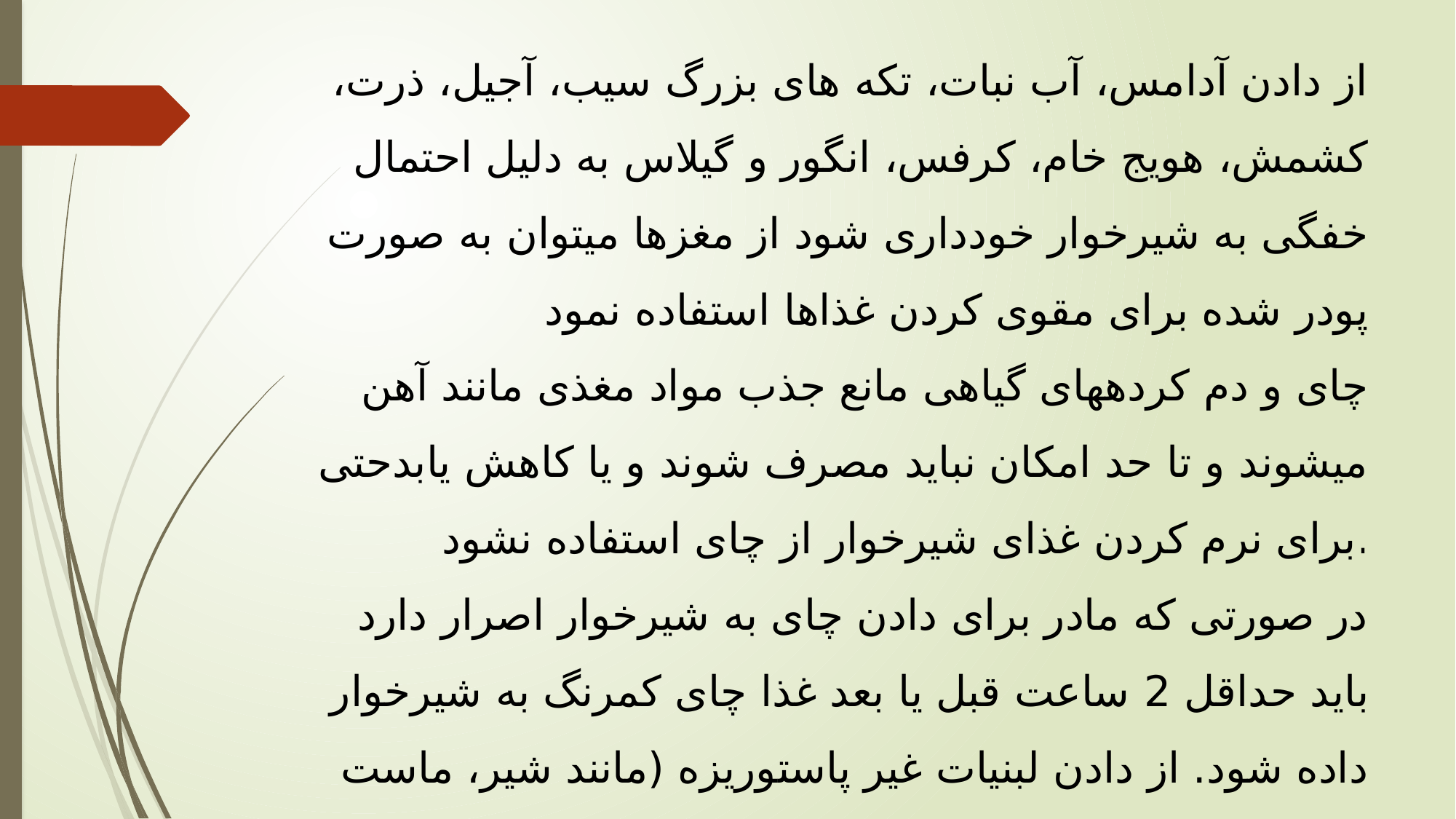

از دادن آدامس، آب نبات، تکه های بزرگ سیب، آجیل، ذرت، کشمش، هویج خام، کرفس، انگور و گیلاس به دلیل احتمال خفگی به شیرخوار خودداری شود از مغزها میتوان به صورت پودر شده برای مقوی کردن غذاها استفاده نمود
چای و دم کردههای گیاهی مانع جذب مواد مغذی مانند آهن میشوند و تا حد امکان نباید مصرف شوند و یا کاهش یابدحتی برای نرم کردن غذای شیرخوار از چای استفاده نشود.
 در صورتی که مادر برای دادن چای به شیرخوار اصرار دارد باید حداقل 2 ساعت قبل یا بعد غذا چای کمرنگ به شیرخوار داده شود. از دادن لبنیات غیر پاستوریزه (مانند شیر، ماست و پنیر محلی) خودداری گردد.